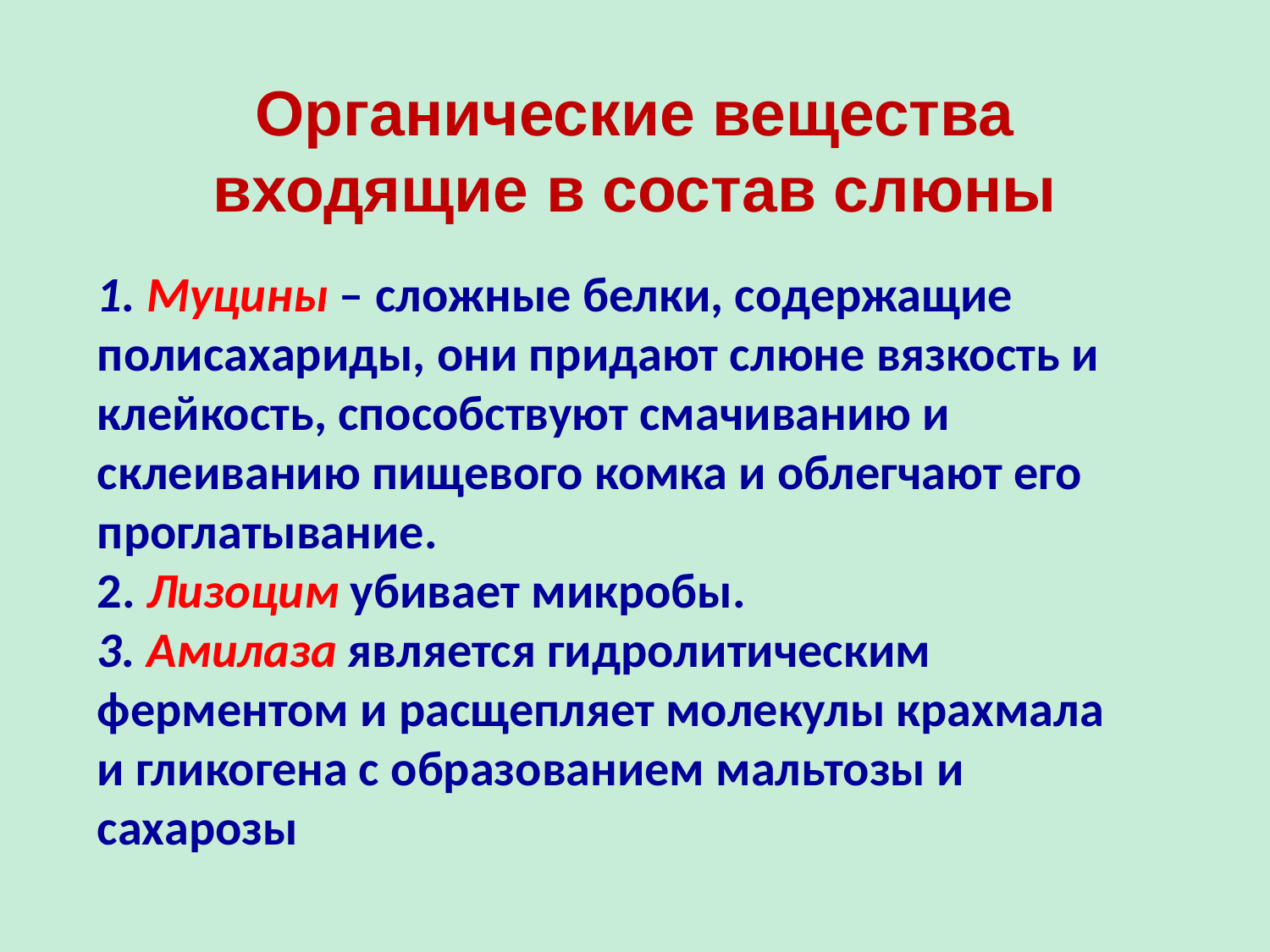

Органические вещества входящие в состав слюны
1. Муцины – сложные белки, содержащие полисахариды, они придают слюне вязкость и клейкость, способствуют смачиванию и склеиванию пищевого комка и облегчают его проглатывание.
2. Лизоцим убивает микробы.
3. Амилаза является гидролитическим ферментом и расщепляет молекулы крахмала и гликогена с образованием мальтозы и сахарозы